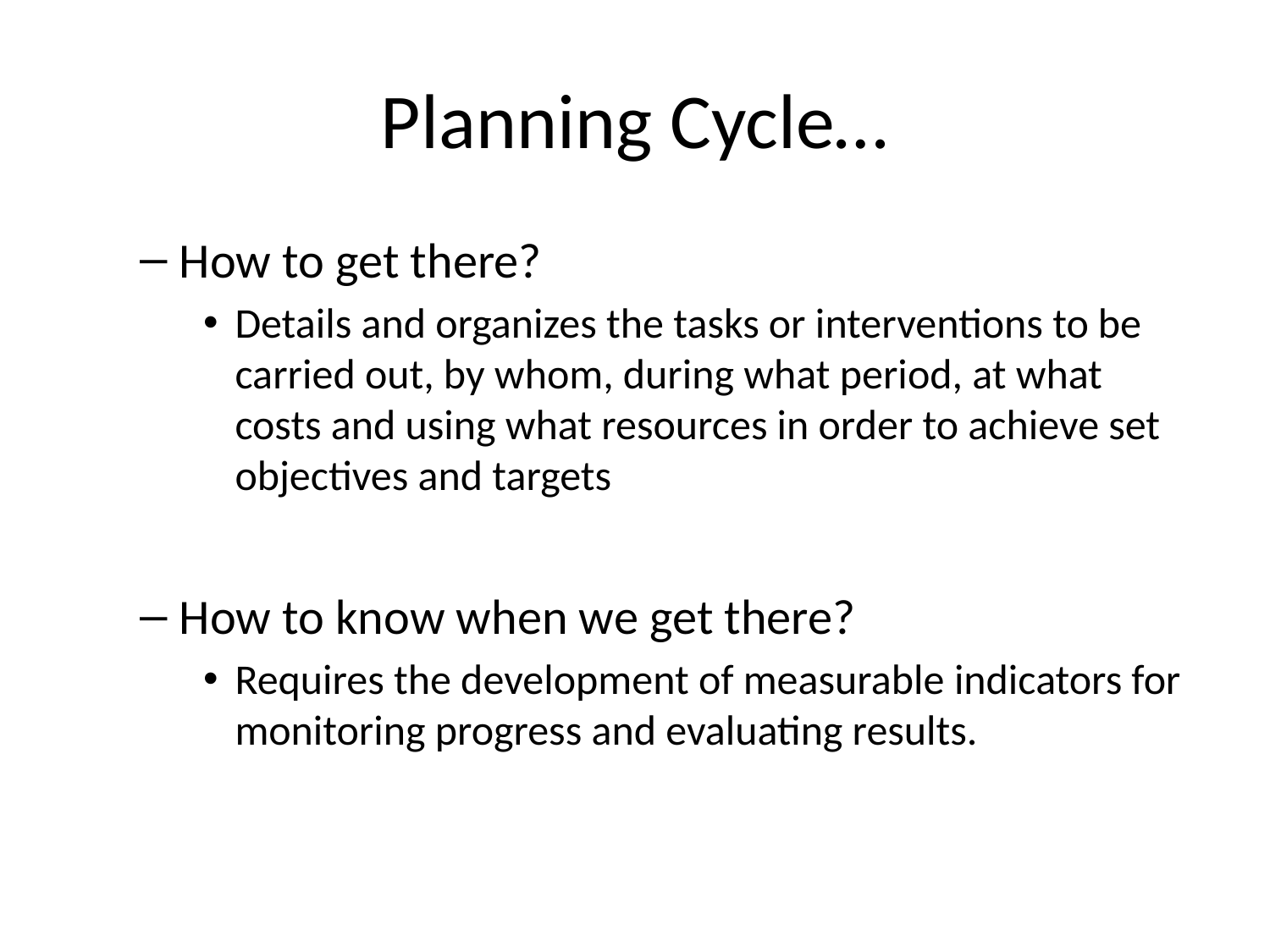

# Planning Cycle…
How to get there?
Details and organizes the tasks or interventions to be carried out, by whom, during what period, at what costs and using what resources in order to achieve set objectives and targets

How to know when we get there?
Requires the development of measurable indicators for monitoring progress and evaluating results.